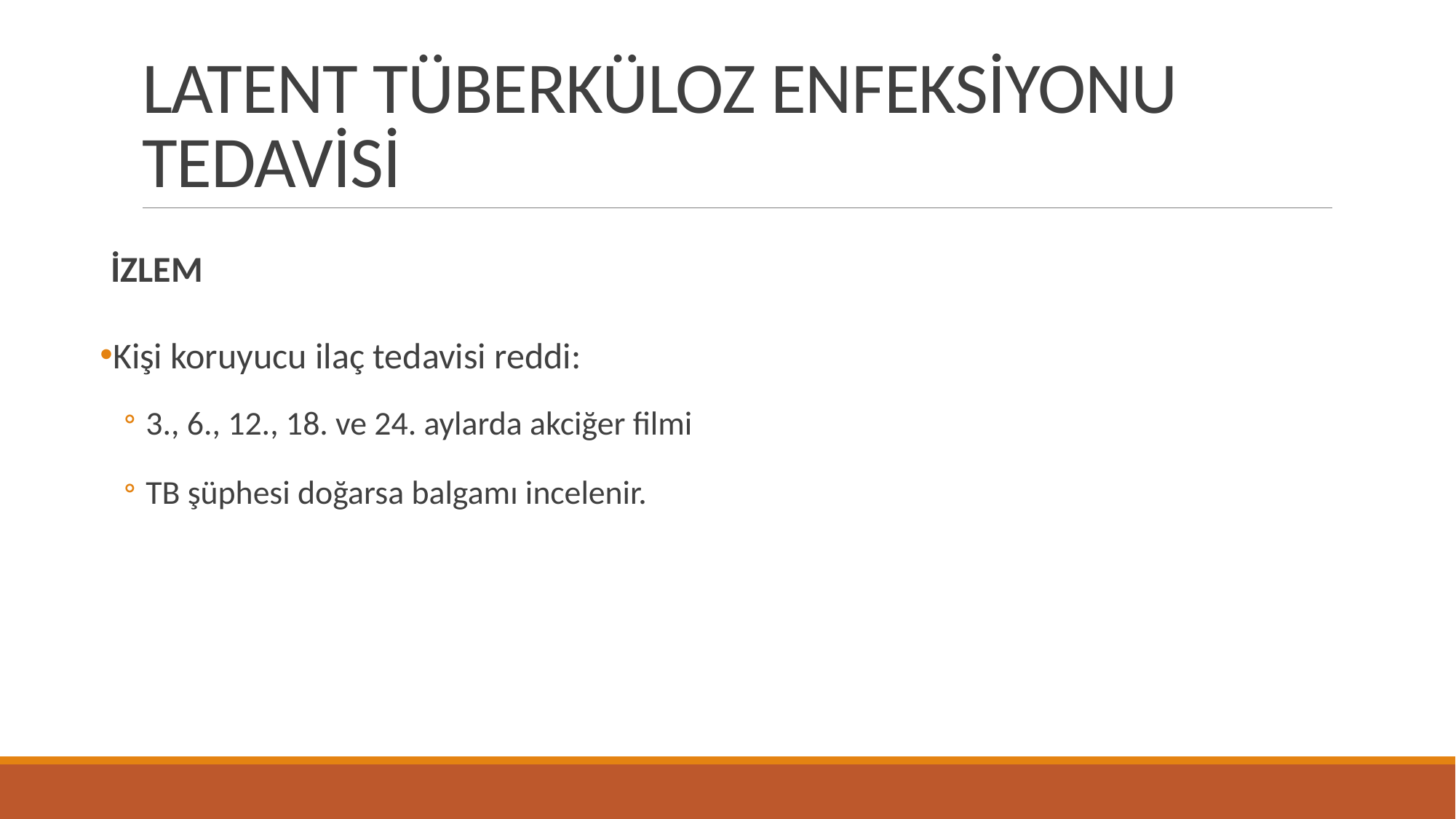

# LATENT TÜBERKÜLOZ ENFEKSİYONU TEDAVİSİ
İZLEM
Kişi koruyucu ilaç tedavisi reddi:
3., 6., 12., 18. ve 24. aylarda akciğer filmi
TB şüphesi doğarsa balgamı incelenir.